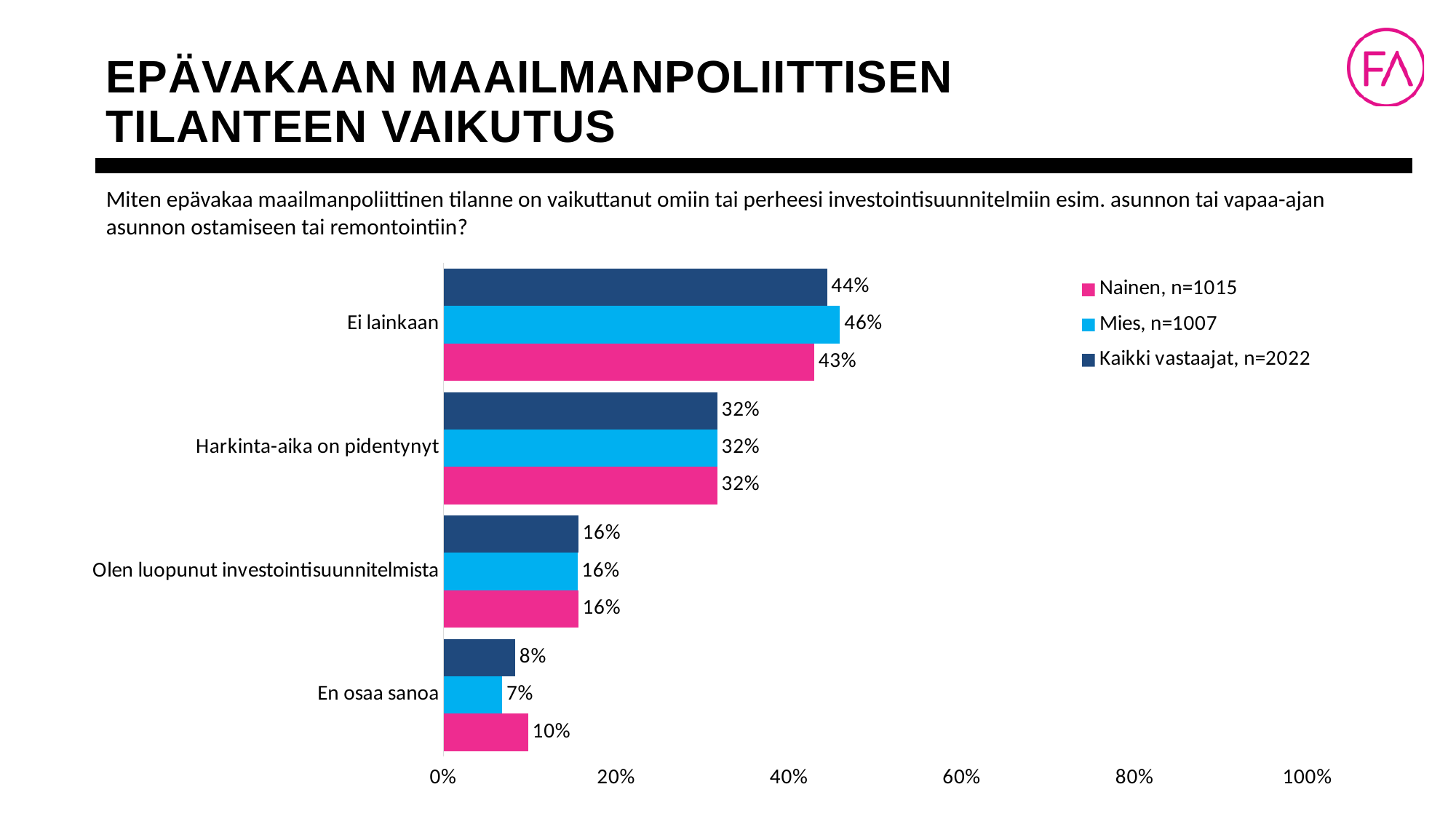

# Epävakaan maailmanpoliittisen tilanteen vaikutus
Miten epävakaa maailmanpoliittinen tilanne on vaikuttanut omiin tai perheesi investointisuunnitelmiin esim. asunnon tai vapaa-ajan asunnon ostamiseen tai remontointiin?

### Chart

| Category | Kaikki vastaajat, n=2022 | Mies, n=1007 | Nainen, n=1015 |
|---|---|---|---|
| Ei lainkaan | 0.444 | 0.459 | 0.429 |
| Harkinta-aika on pidentynyt | 0.317 | 0.317 | 0.317 |
| Olen luopunut investointisuunnitelmista | 0.156 | 0.155 | 0.156 |
| En osaa sanoa | 0.083 | 0.068 | 0.098 |